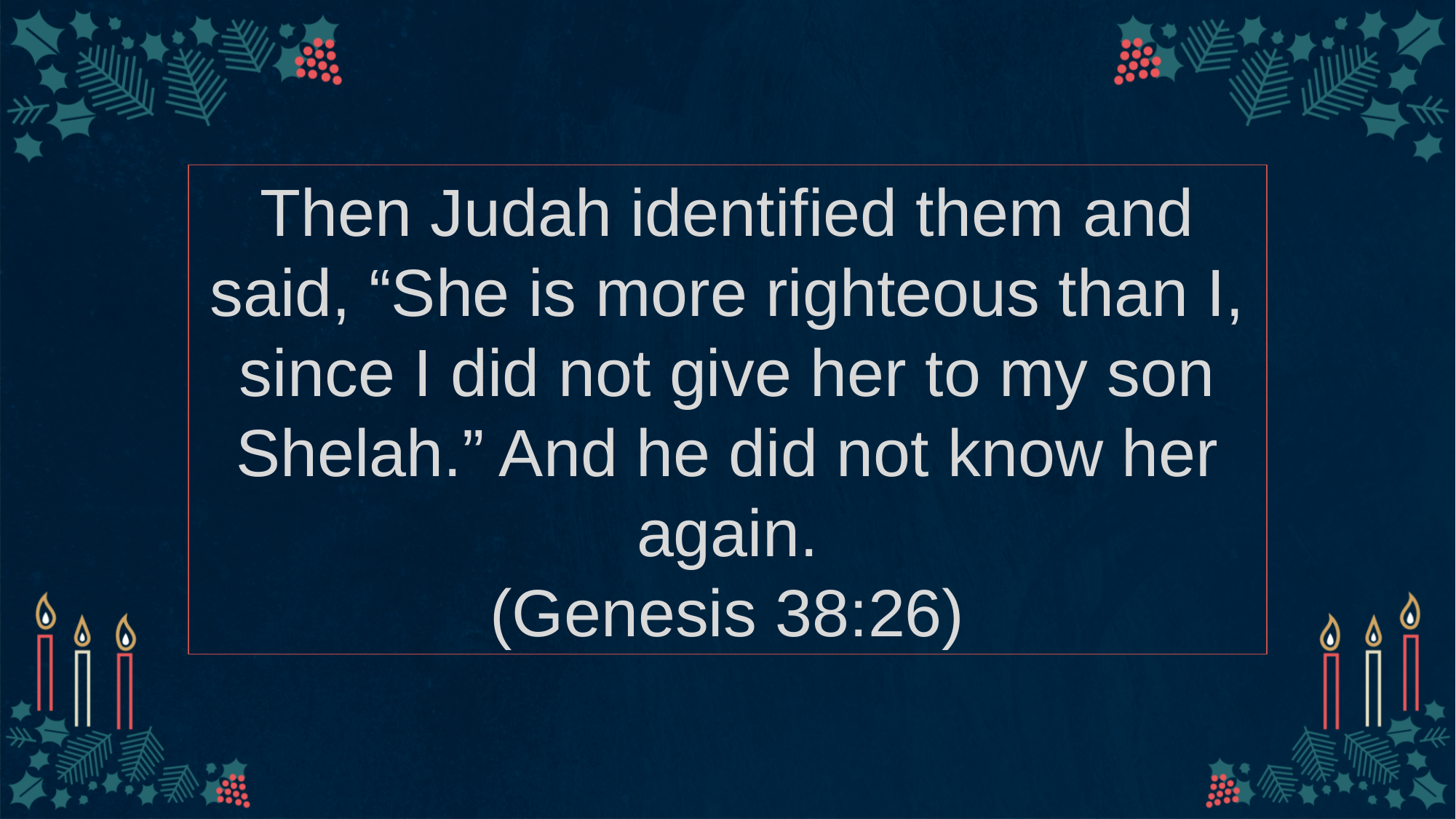

# Then Judah identified them and said, “She is more righteous than I, since I did not give her to my son Shelah.” And he did not know her again.
(Genesis 38:26)